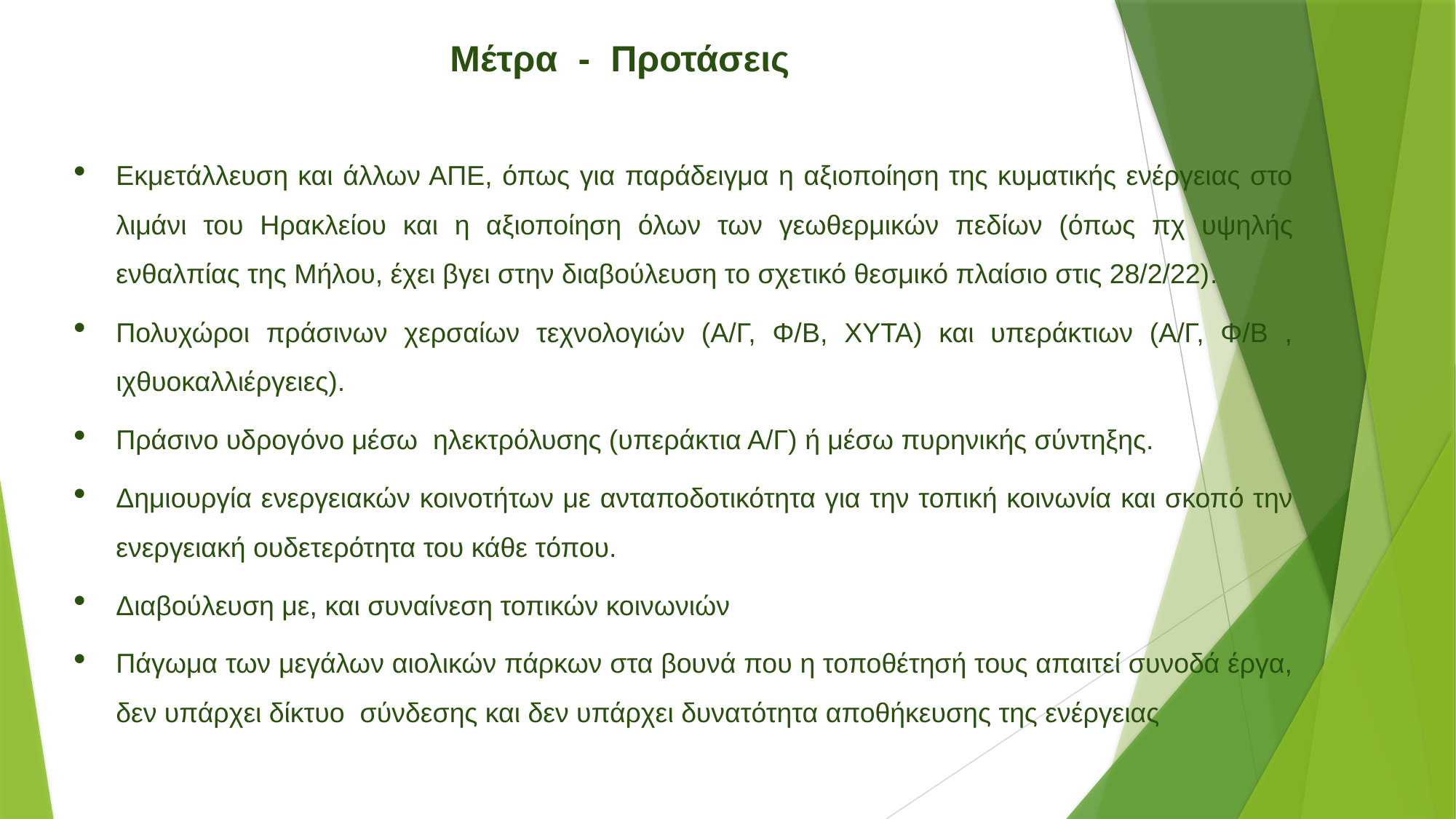

# Mέτρα  -  Προτάσεις
Εκμετάλλευση και άλλων ΑΠΕ, όπως για παράδειγμα η αξιοποίηση της κυματικής ενέργειας στο λιμάνι του Ηρακλείου και η αξιοποίηση όλων των γεωθερμικών πεδίων (όπως πχ υψηλής ενθαλπίας της Μήλου, έχει βγει στην διαβούλευση το σχετικό θεσμικό πλαίσιο στις 28/2/22).
Πολυχώροι πράσινων χερσαίων τεχνολογιών (Α/Γ, Φ/Β, ΧΥΤΑ) και υπεράκτιων (Α/Γ, Φ/Β , ιχθυοκαλλιέργειες).
Πράσινο υδρογόνο μέσω  ηλεκτρόλυσης (υπεράκτια Α/Γ) ή μέσω πυρηνικής σύντηξης.
Δημιουργία ενεργειακών κοινοτήτων με ανταποδοτικότητα για την τοπική κοινωνία και σκοπό την ενεργειακή ουδετερότητα του κάθε τόπου.
Διαβούλευση με, και συναίνεση τοπικών κοινωνιών
Πάγωμα των μεγάλων αιολικών πάρκων στα βουνά που η τοποθέτησή τους απαιτεί συνοδά έργα, δεν υπάρχει δίκτυο  σύνδεσης και δεν υπάρχει δυνατότητα αποθήκευσης της ενέργειας